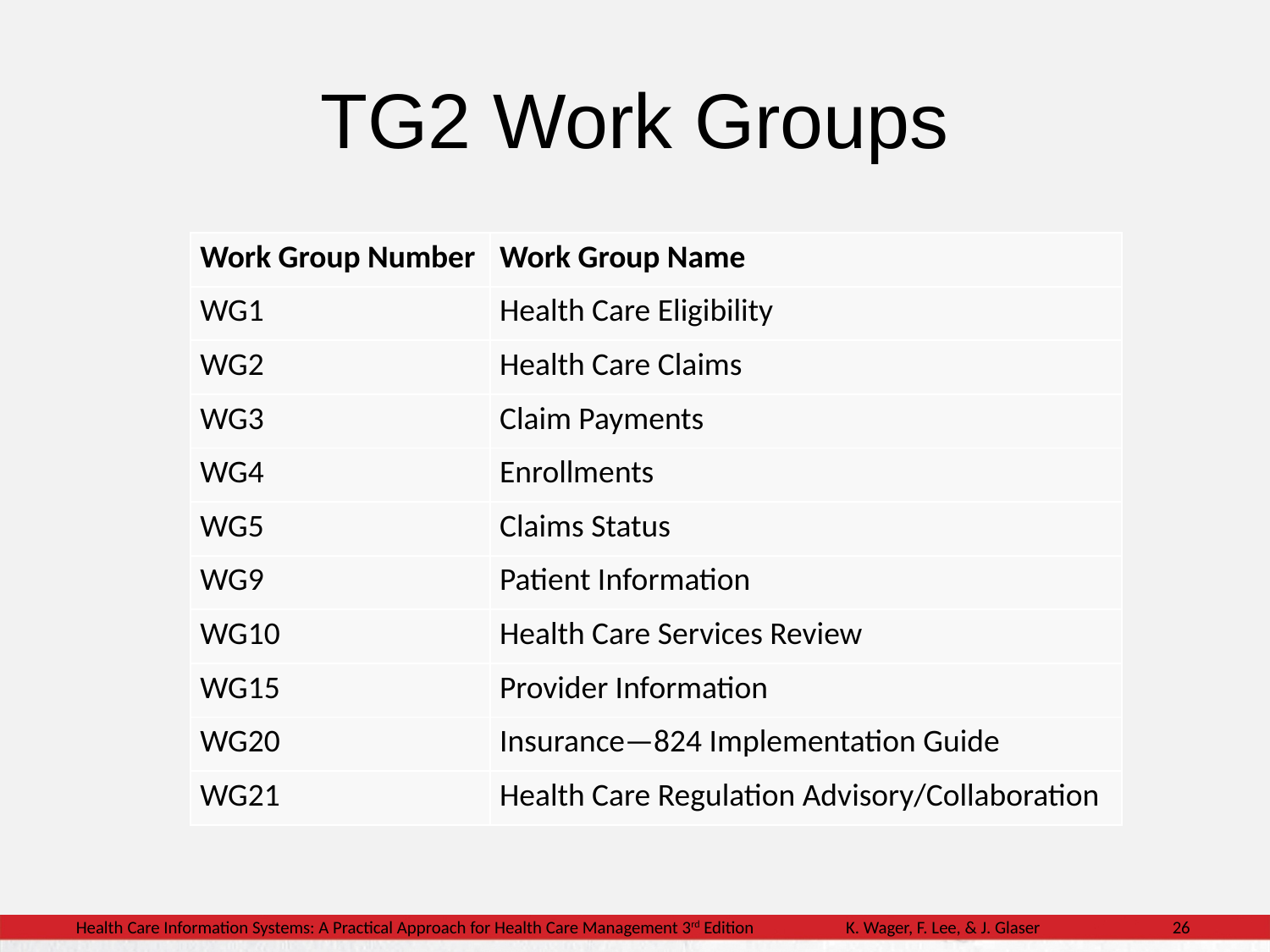

# TG2 Work Groups
| Work Group Number | Work Group Name |
| --- | --- |
| WG1 | Health Care Eligibility |
| WG2 | Health Care Claims |
| WG3 | Claim Payments |
| WG4 | Enrollments |
| WG5 | Claims Status |
| WG9 | Patient Information |
| WG10 | Health Care Services Review |
| WG15 | Provider Information |
| WG20 | Insurance—824 Implementation Guide |
| WG21 | Health Care Regulation Advisory/Collaboration |